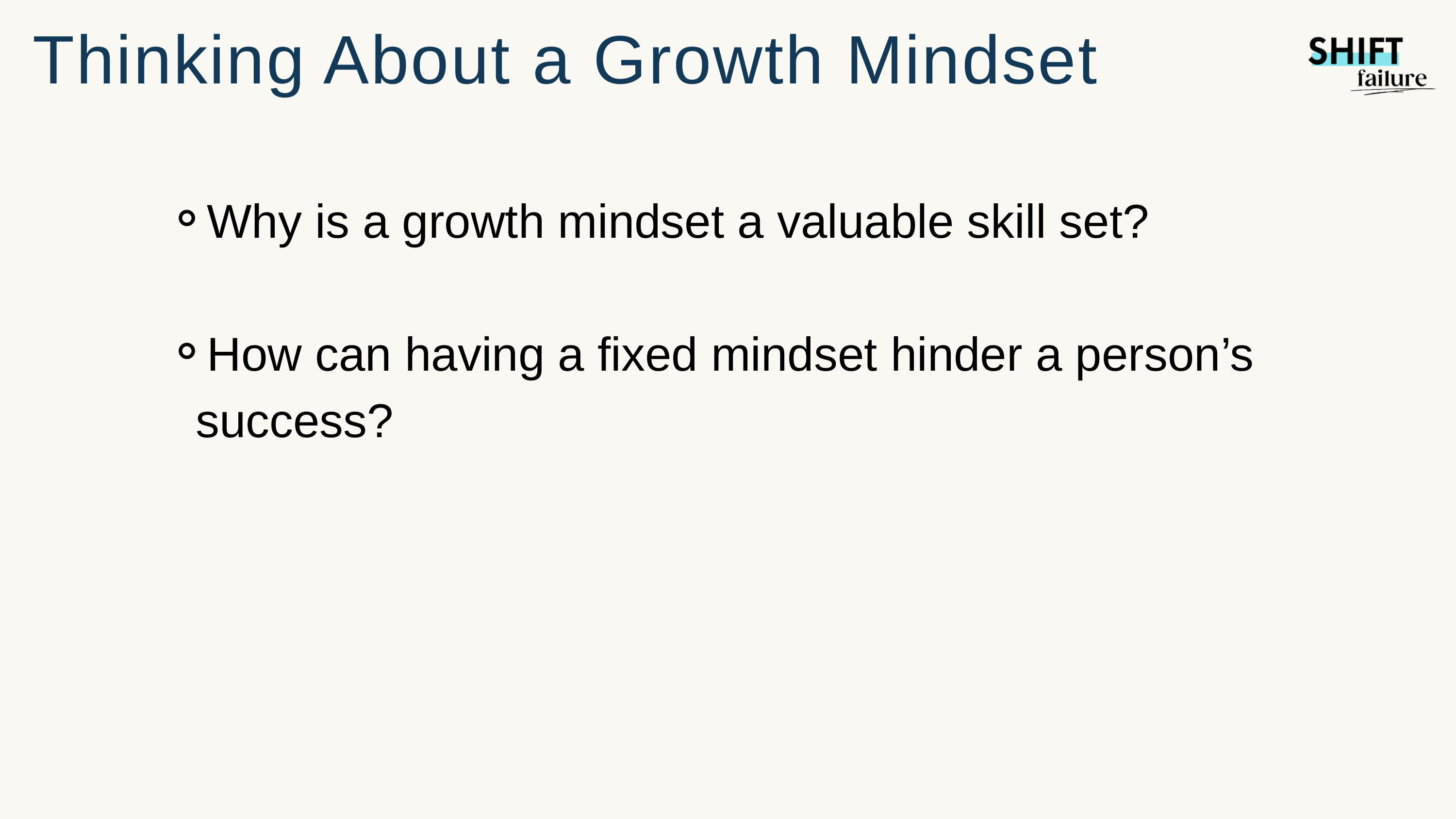

Thinking About a Growth Mindset
Why is a growth mindset a valuable skill set?

How can having a fixed mindset hinder a person’s success?